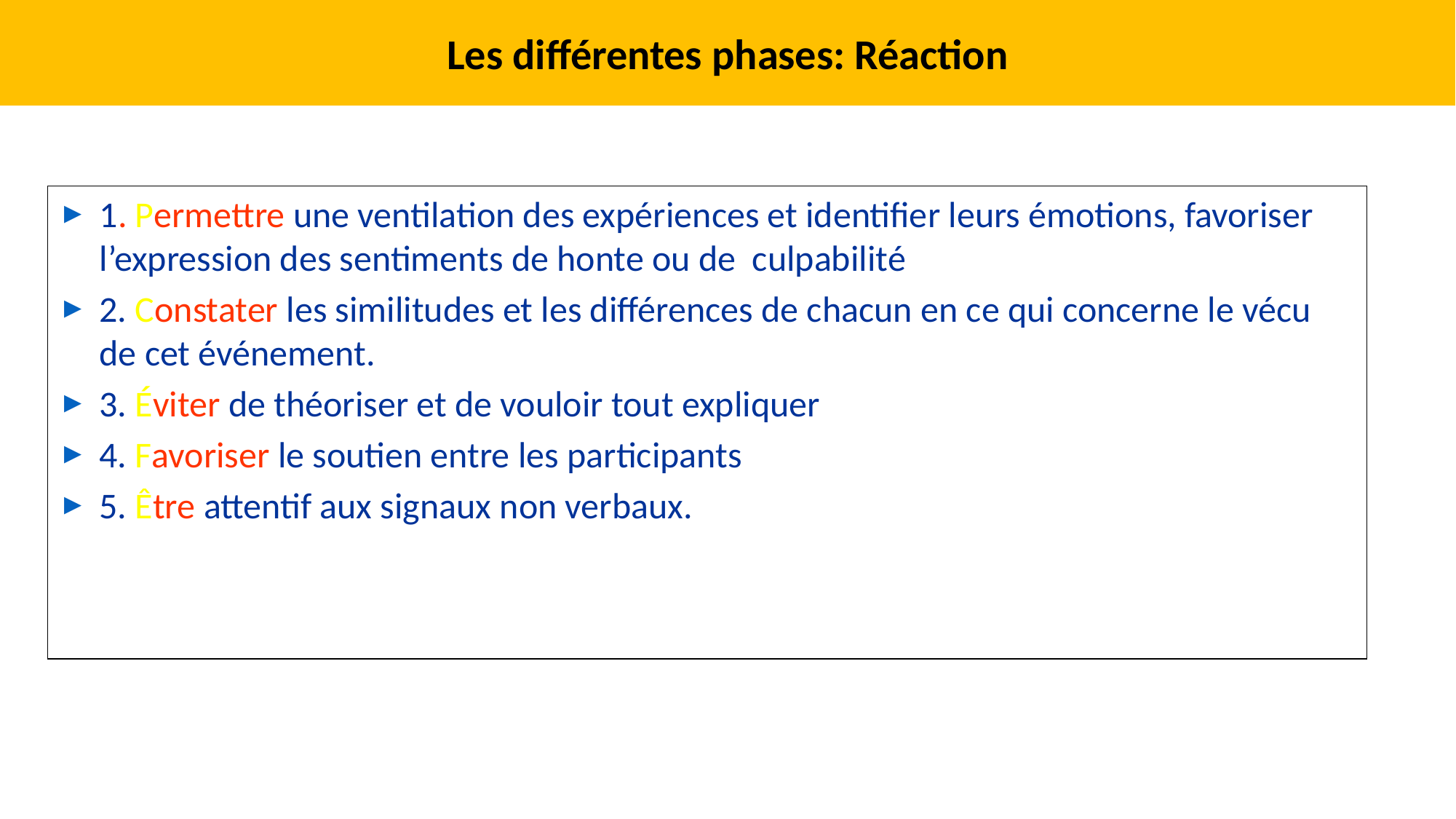

Les différentes phases: Réaction
1. Permettre une ventilation des expériences et identifier leurs émotions, favoriser l’expression des sentiments de honte ou de  culpabilité
2. Constater les similitudes et les différences de chacun en ce qui concerne le vécu de cet événement.
3. Éviter de théoriser et de vouloir tout expliquer
4. Favoriser le soutien entre les participants
5. Être attentif aux signaux non verbaux.